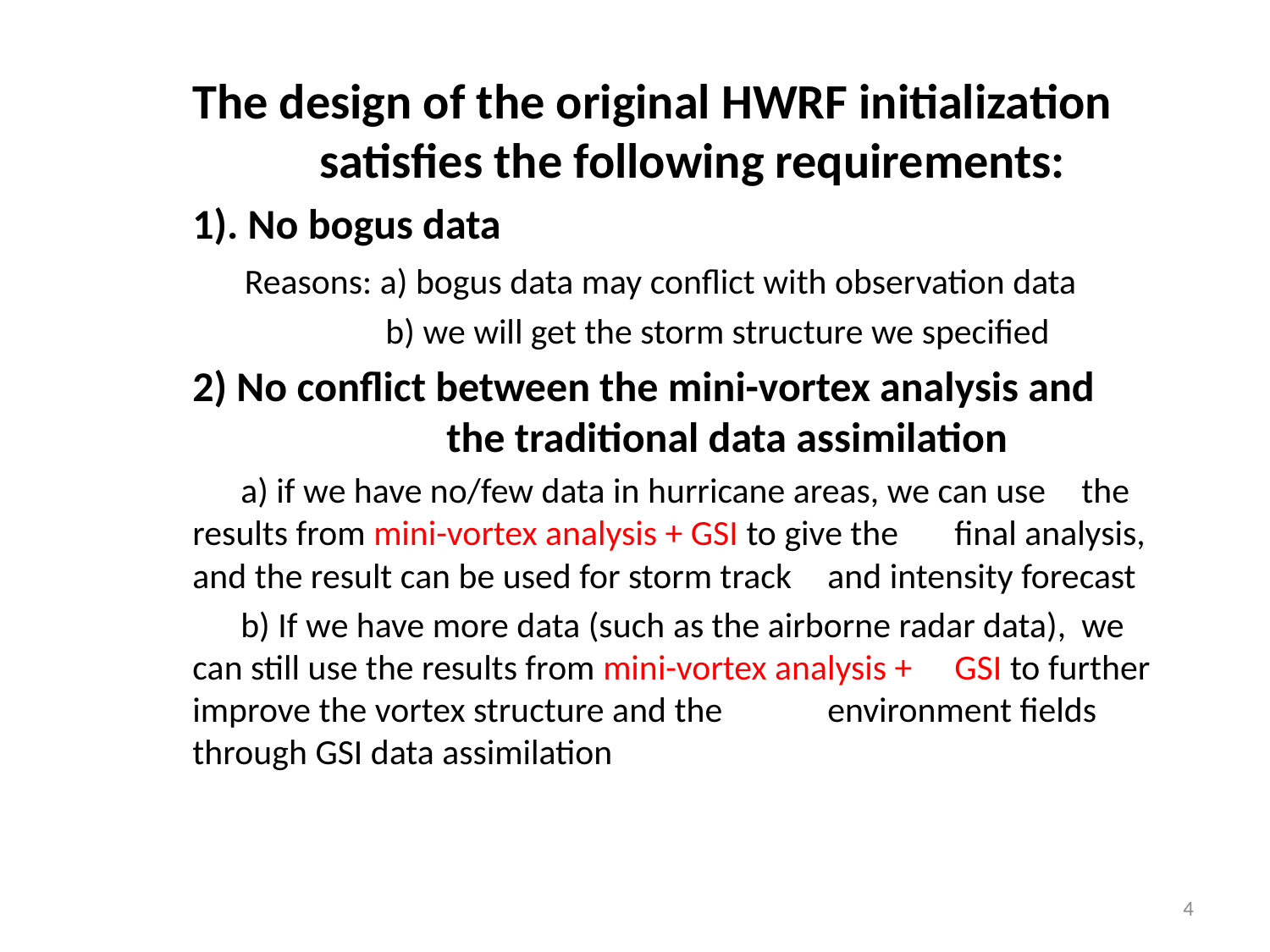

The design of the original HWRF initialization 	satisfies the following requirements:
1). No bogus data
      Reasons: a) bogus data may conflict with observation data
                        b) we will get the storm structure we specified
2) No conflict between the mini-vortex analysis and 		the traditional data assimilation
      a) if we have no/few data in hurricane areas, we can use    	the results from mini-vortex analysis + GSI to give the 	final analysis, and the result can be used for storm track 	and intensity forecast
      b) If we have more data (such as the airborne radar data), 	we can still use the results from mini-vortex analysis + 	GSI to further improve the vortex structure and the 	environment fields through GSI data assimilation
4